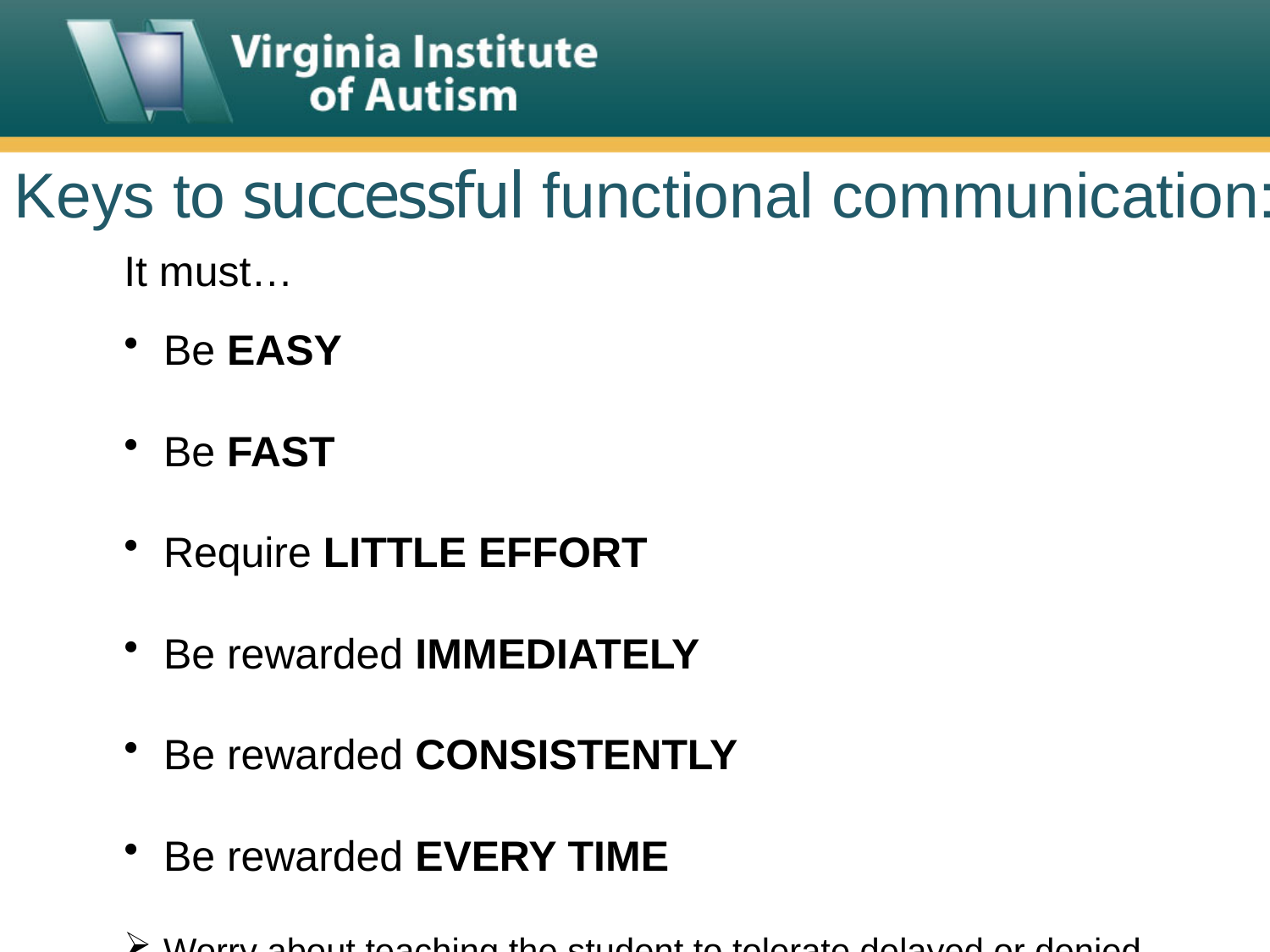

Keys to successful functional communication:
It must…

Be EASY

Be FAST

Require LITTLE EFFORT

Be rewarded IMMEDIATELY

Be rewarded CONSISTENTLY

Be rewarded EVERY TIME

Worry about teaching the student to tolerate delayed or denied access LATER.  And even then, do it GRADUALLY!